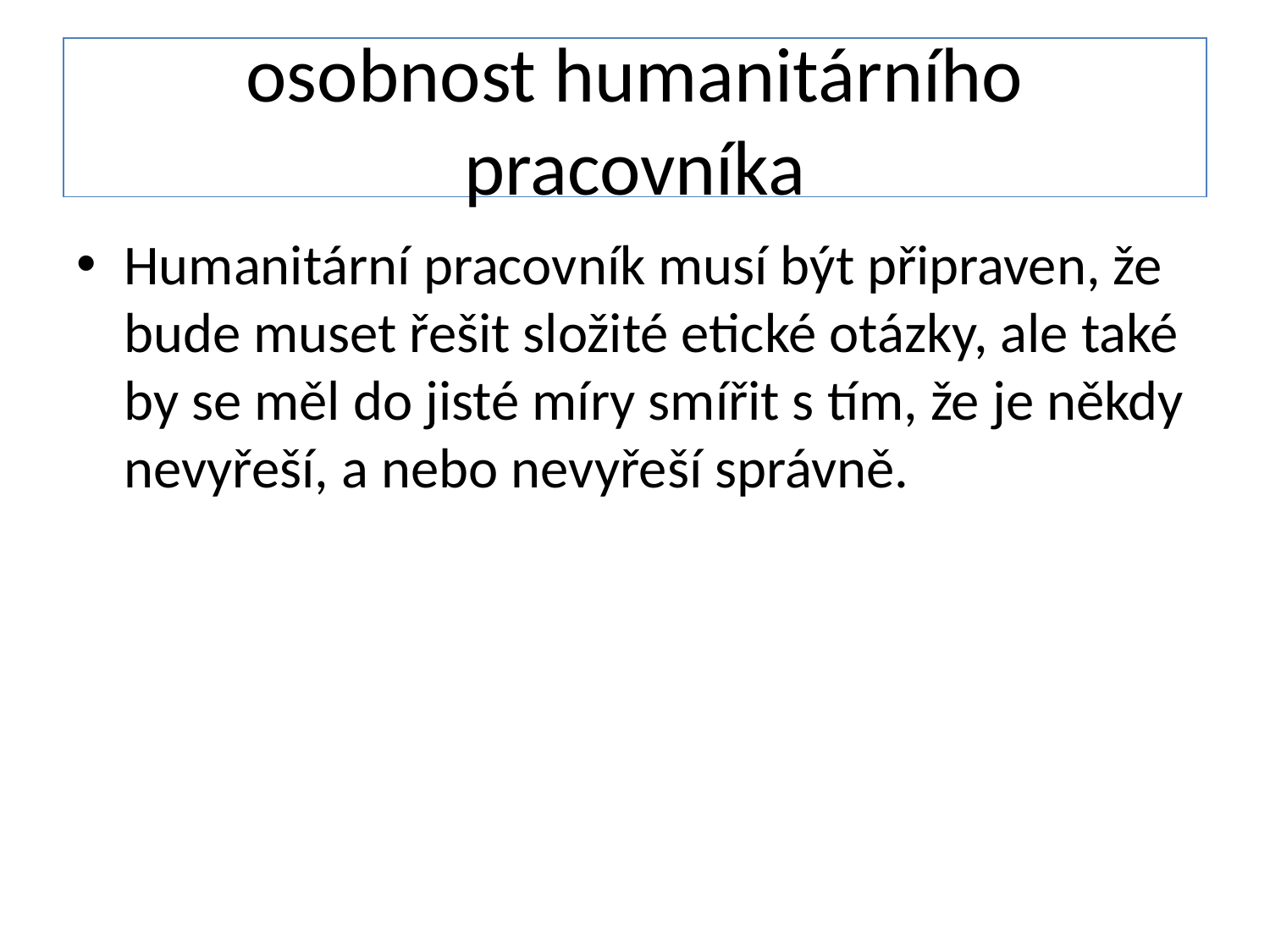

# osobnost humanitárního pracovníka
Humanitární pracovník musí být připraven, že bude muset řešit složité etické otázky, ale také by se měl do jisté míry smířit s tím, že je někdy nevyřeší, a nebo nevyřeší správně.